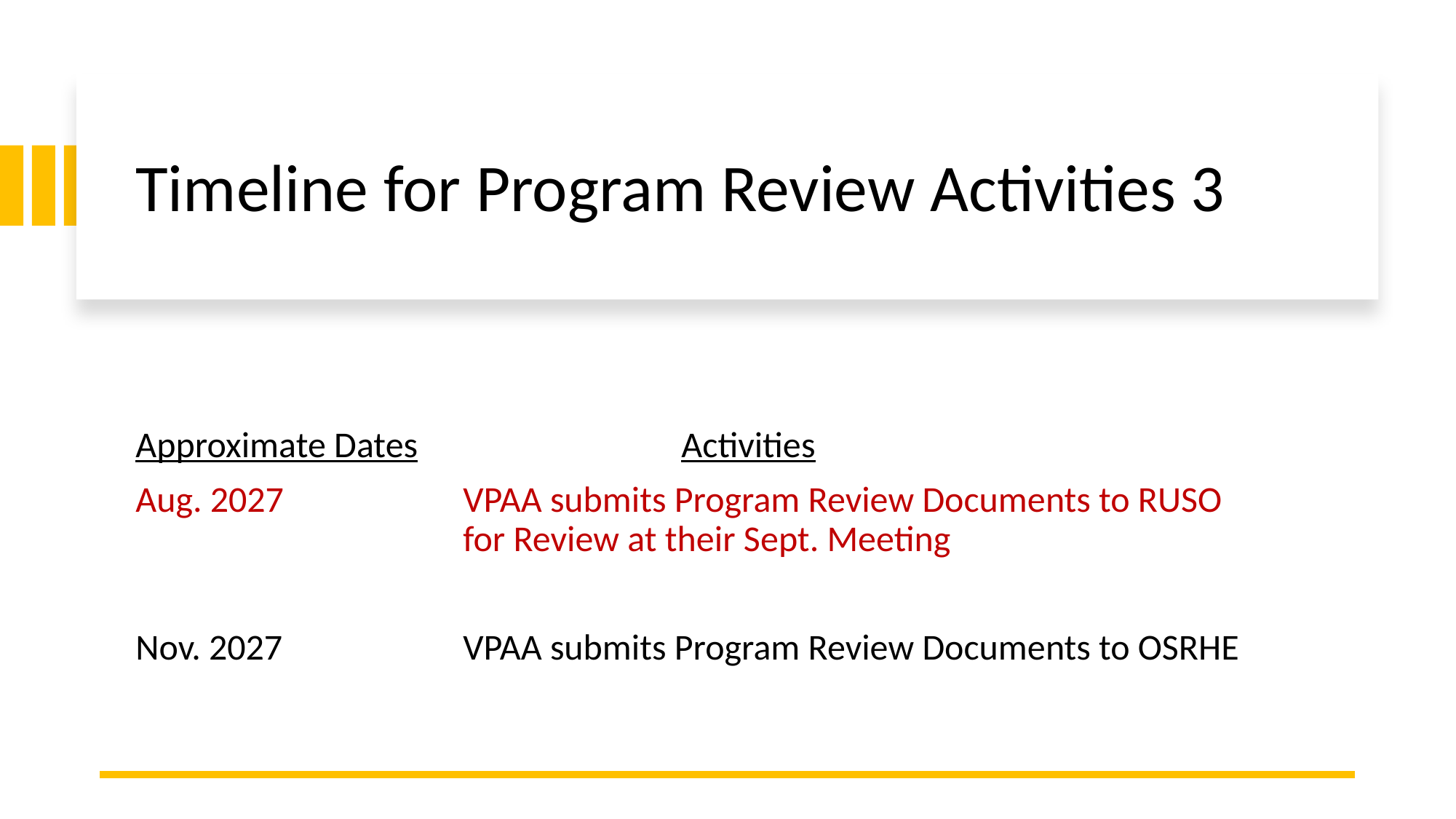

# Timeline for Program Review Activities 3

Approximate Dates			Activities
Aug. 2027		VPAA submits Program Review Documents to RUSO 			for Review at their Sept. Meeting

Nov. 2027		VPAA submits Program Review Documents to OSRHE